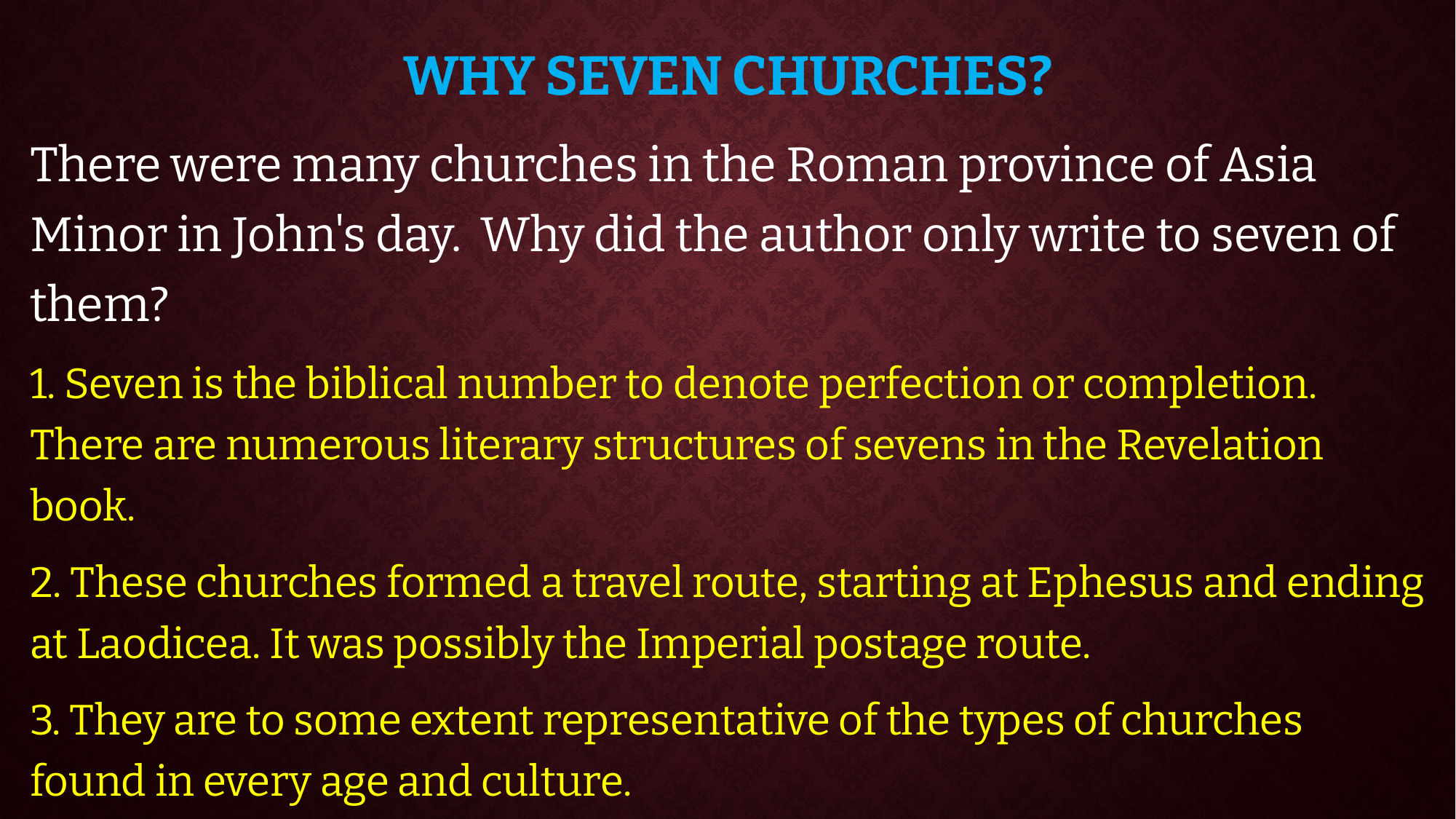

WHY SEVEN CHURCHES?
There were many churches in the Roman province of Asia Minor in John's day.  Why did the author only write to seven of them?
1. Seven is the biblical number to denote perfection or completion.  There are numerous literary structures of sevens in the Revelation book.
2. These churches formed a travel route, starting at Ephesus and ending at Laodicea. It was possibly the Imperial postage route.
3. They are to some extent representative of the types of churches found in every age and culture.